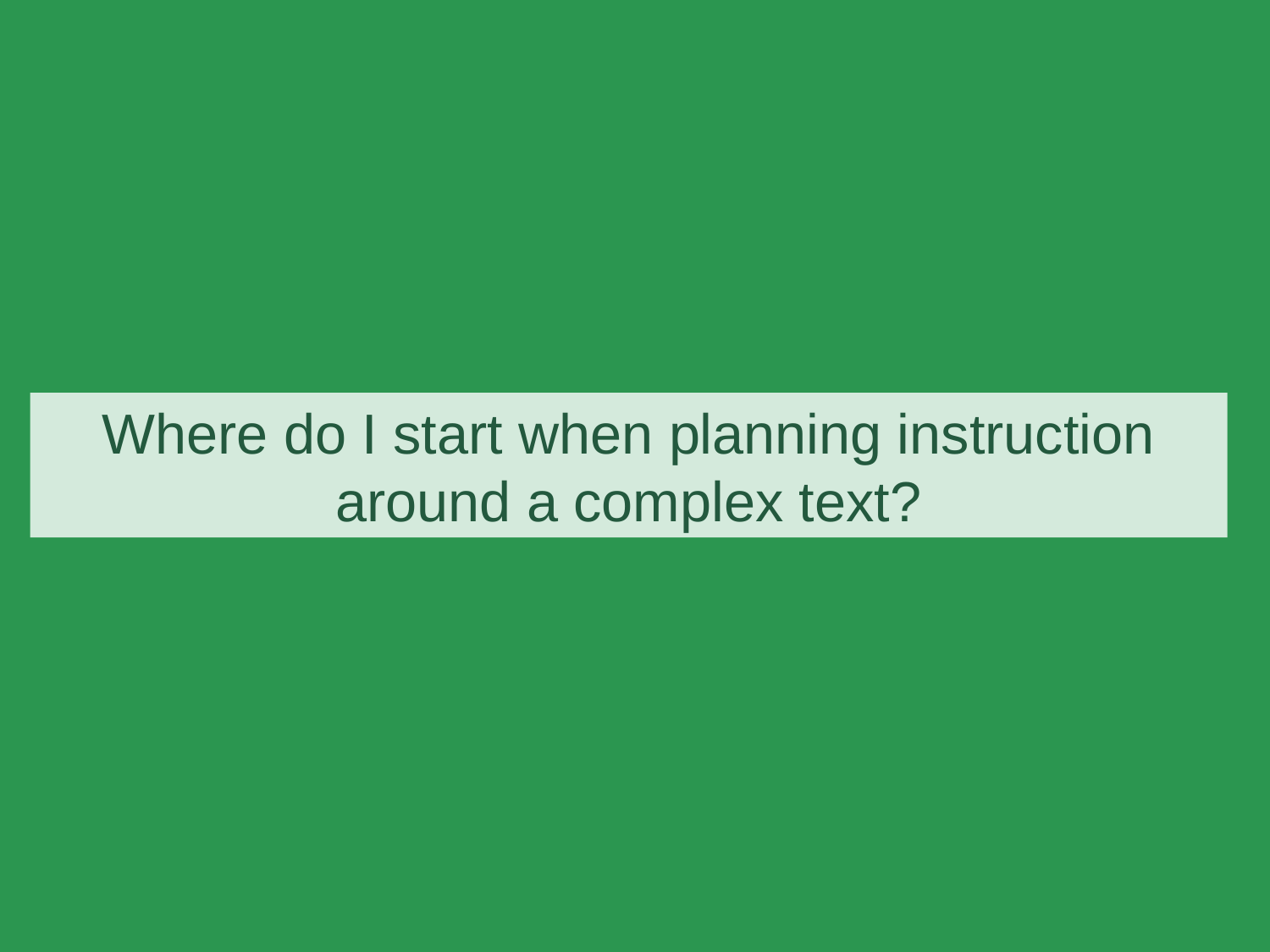

# Where do I start when planning instruction around a complex text?